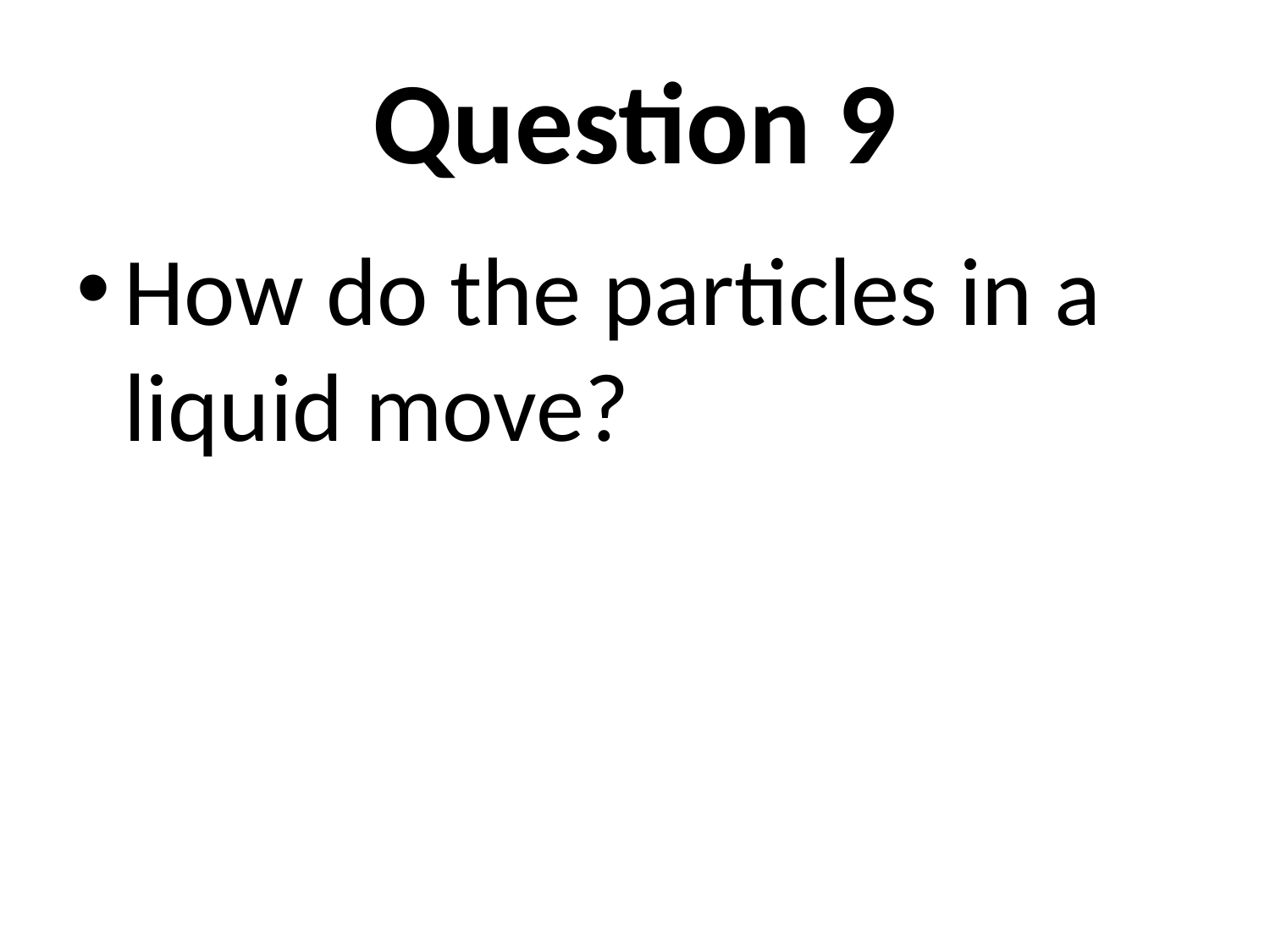

# Question 9
How do the particles in a liquid move?